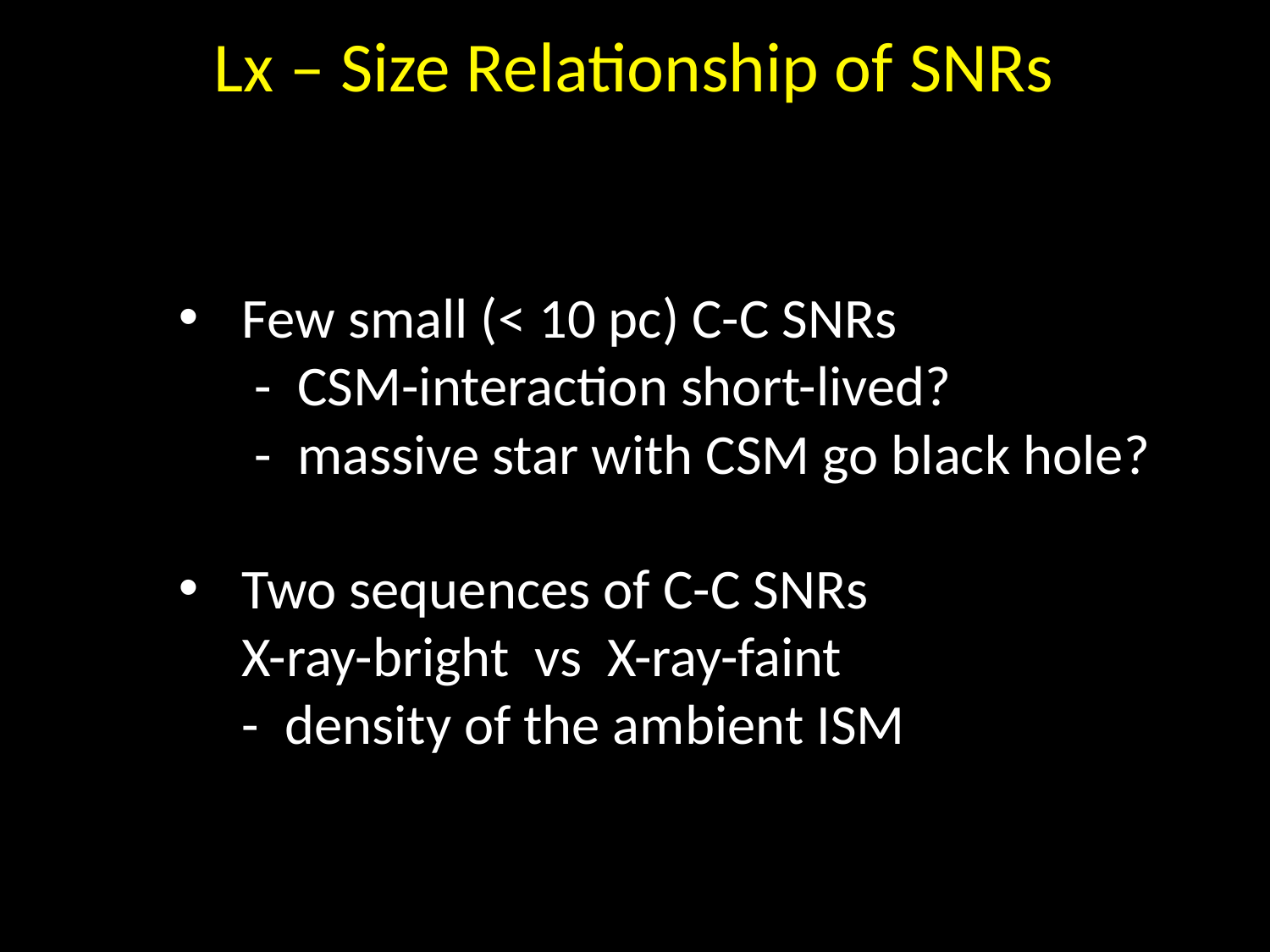

# Lx – Size Relationship of SNRs
Few small (< 10 pc) C-C SNRs
      -  CSM-interaction short-lived?
      -  massive star with CSM go black hole?

Two sequences of C-C SNRs
     X-ray-bright  vs  X-ray-faint
     -  density of the ambient ISM